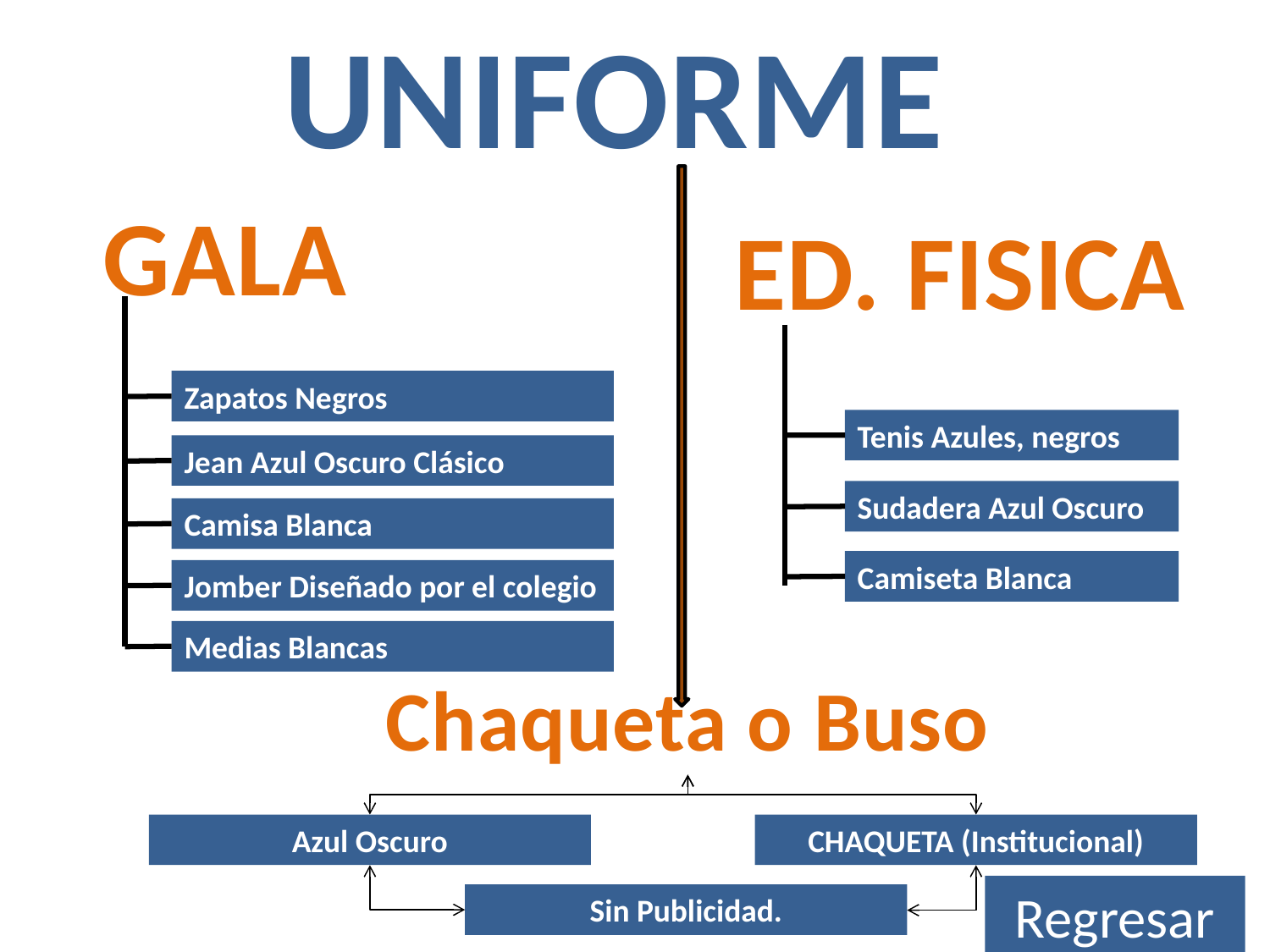

UNIFORME

GALA
ED. FISICA
Zapatos Negros
Tenis Azules, negros
Jean Azul Oscuro Clásico
Sudadera Azul Oscuro
Camisa Blanca
Camiseta Blanca
Jomber Diseñado por el colegio
Medias Blancas
Chaqueta o Buso
Azul Oscuro
CHAQUETA (Institucional)
Regresar
Sin Publicidad.